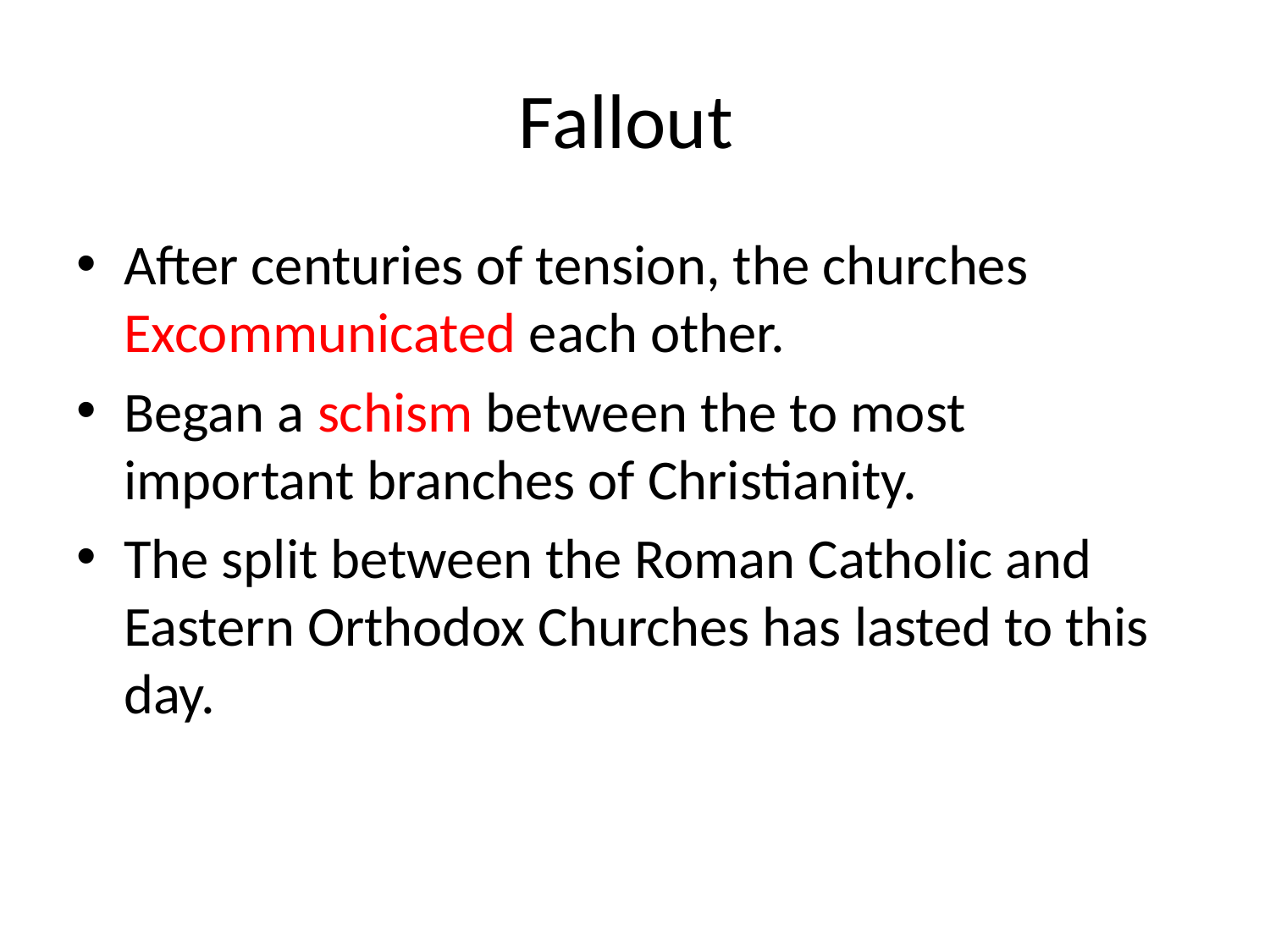

# Fallout
After centuries of tension, the churches Excommunicated each other.
Began a schism between the to most important branches of Christianity.
The split between the Roman Catholic and Eastern Orthodox Churches has lasted to this day.